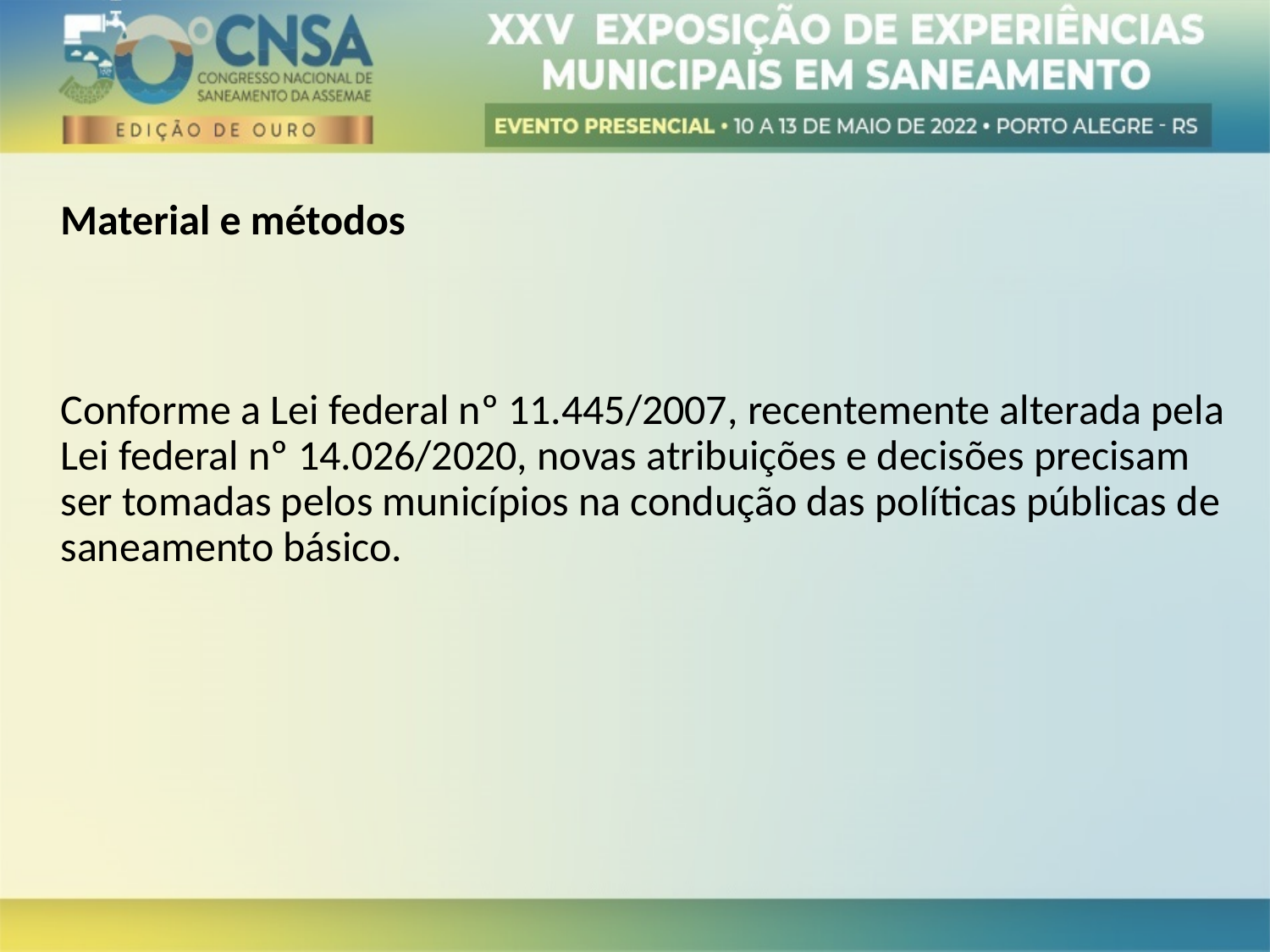

Material e métodos

Conforme a Lei federal nº 11.445/2007, recentemente alterada pela Lei federal nº 14.026/2020, novas atribuições e decisões precisam ser tomadas pelos municípios na condução das políticas públicas de saneamento básico.